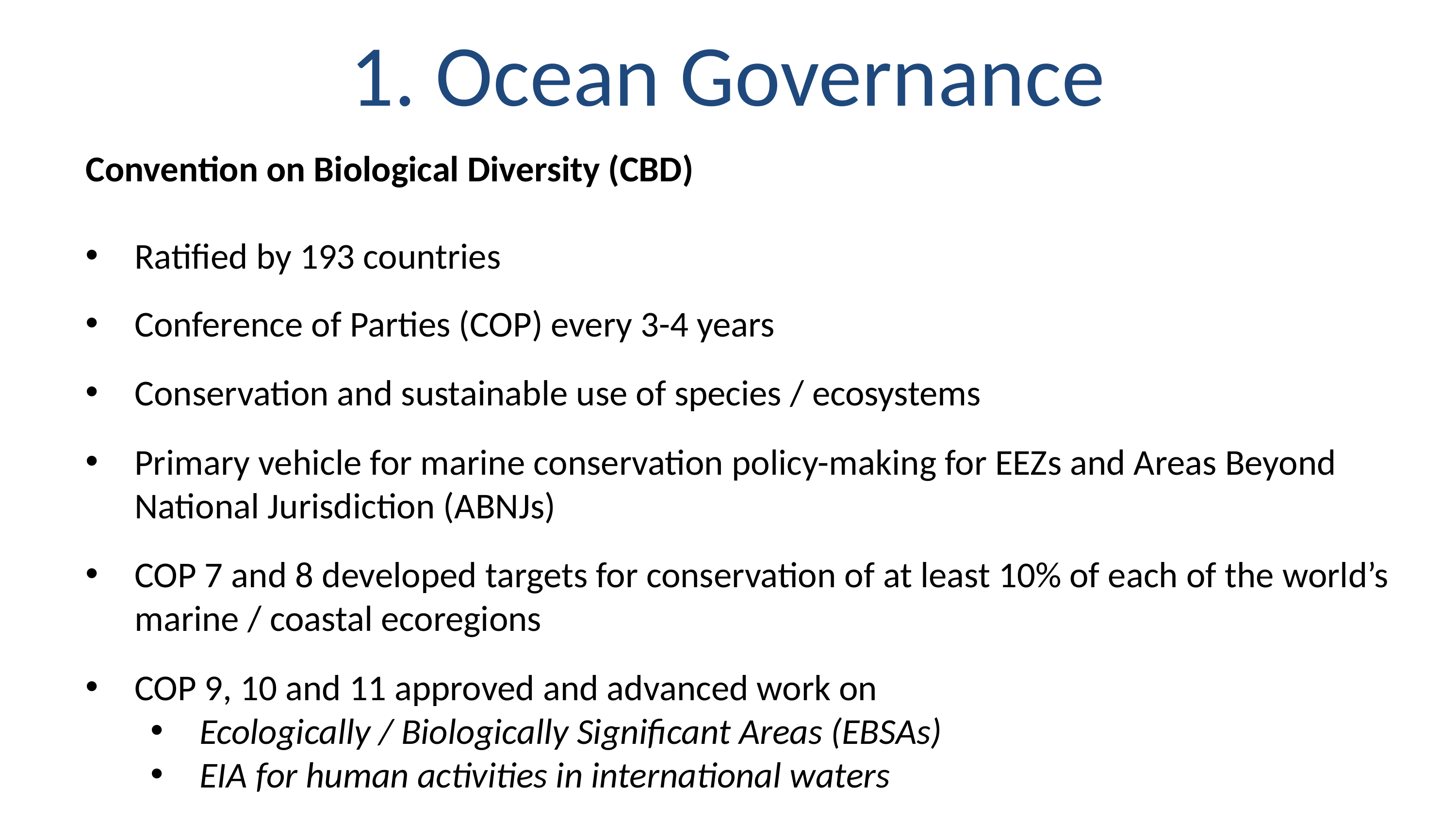

1. Ocean Governance
Convention on Biological Diversity (CBD)

Ratified by 193 countries

Conference of Parties (COP) every 3-4 years

Conservation and sustainable use of species / ecosystems

Primary vehicle for marine conservation policy-making for EEZs and Areas Beyond National Jurisdiction (ABNJs)

COP 7 and 8 developed targets for conservation of at least 10% of each of the world’s marine / coastal ecoregions

COP 9, 10 and 11 approved and advanced work on
Ecologically / Biologically Significant Areas (EBSAs)
EIA for human activities in international waters